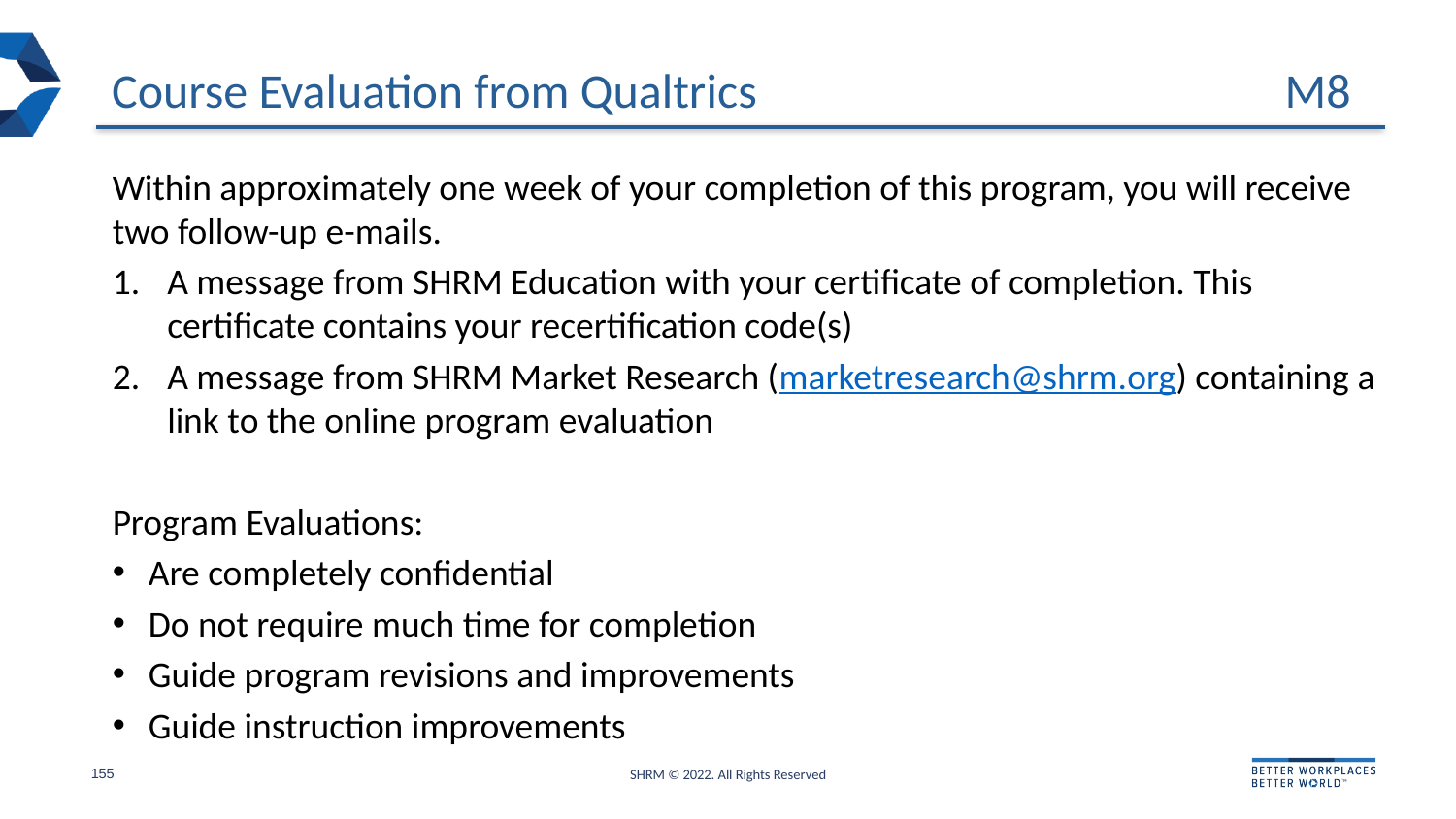

# Course Evaluation from Qualtrics
M8
Within approximately one week of your completion of this program, you will receive two follow-up e-mails.
A message from SHRM Education with your certificate of completion. This certificate contains your recertification code(s)
A message from SHRM Market Research (marketresearch@shrm.org) containing a link to the online program evaluation

Program Evaluations:
Are completely confidential
Do not require much time for completion
Guide program revisions and improvements
Guide instruction improvements
155